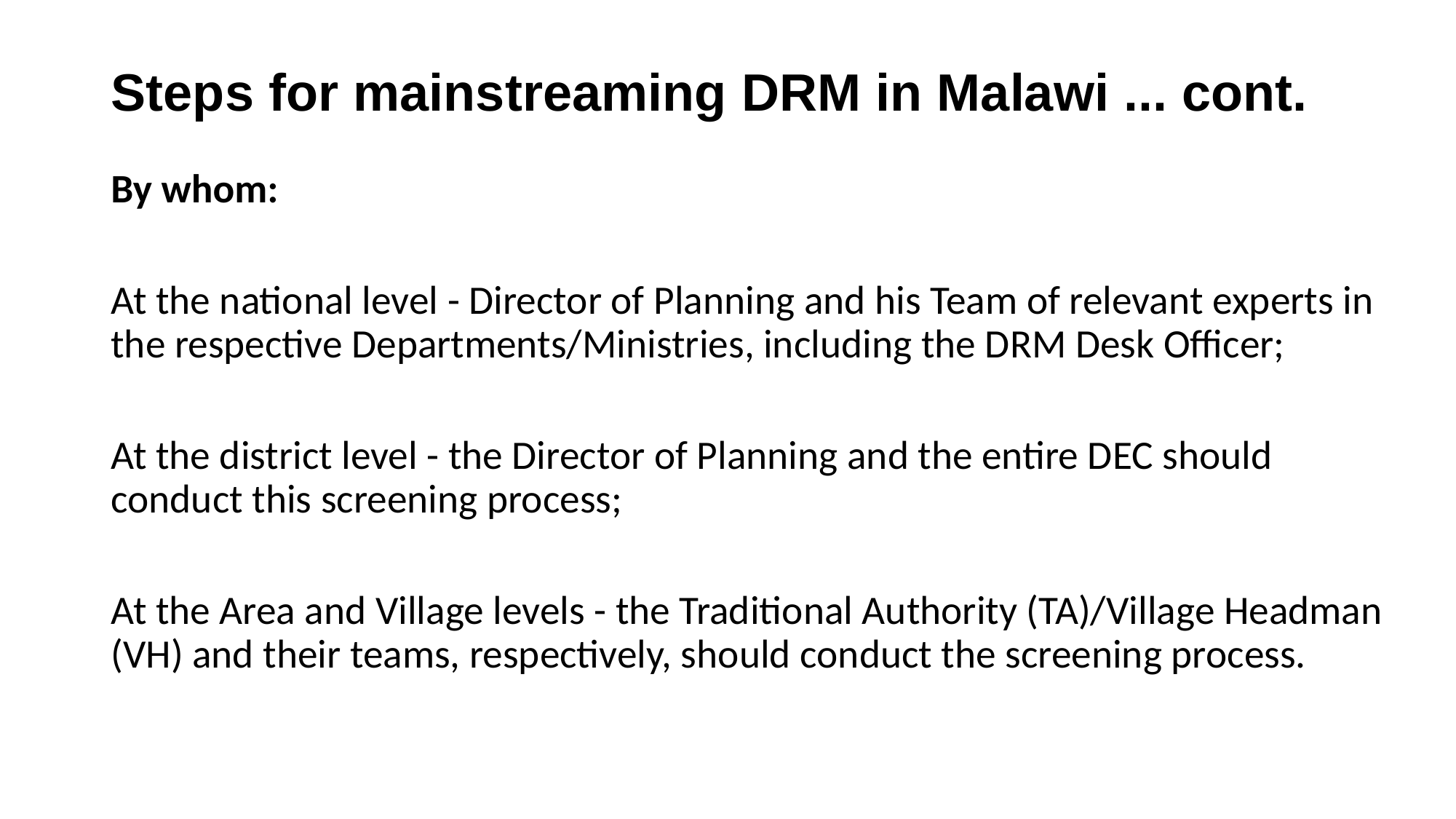

# Steps for mainstreaming DRM in Malawi ... cont.
By whom:

At the national level - Director of Planning and his Team of relevant experts in the respective Departments/Ministries, including the DRM Desk Officer;

At the district level - the Director of Planning and the entire DEC should conduct this screening process;

At the Area and Village levels - the Traditional Authority (TA)/Village Headman (VH) and their teams, respectively, should conduct the screening process.